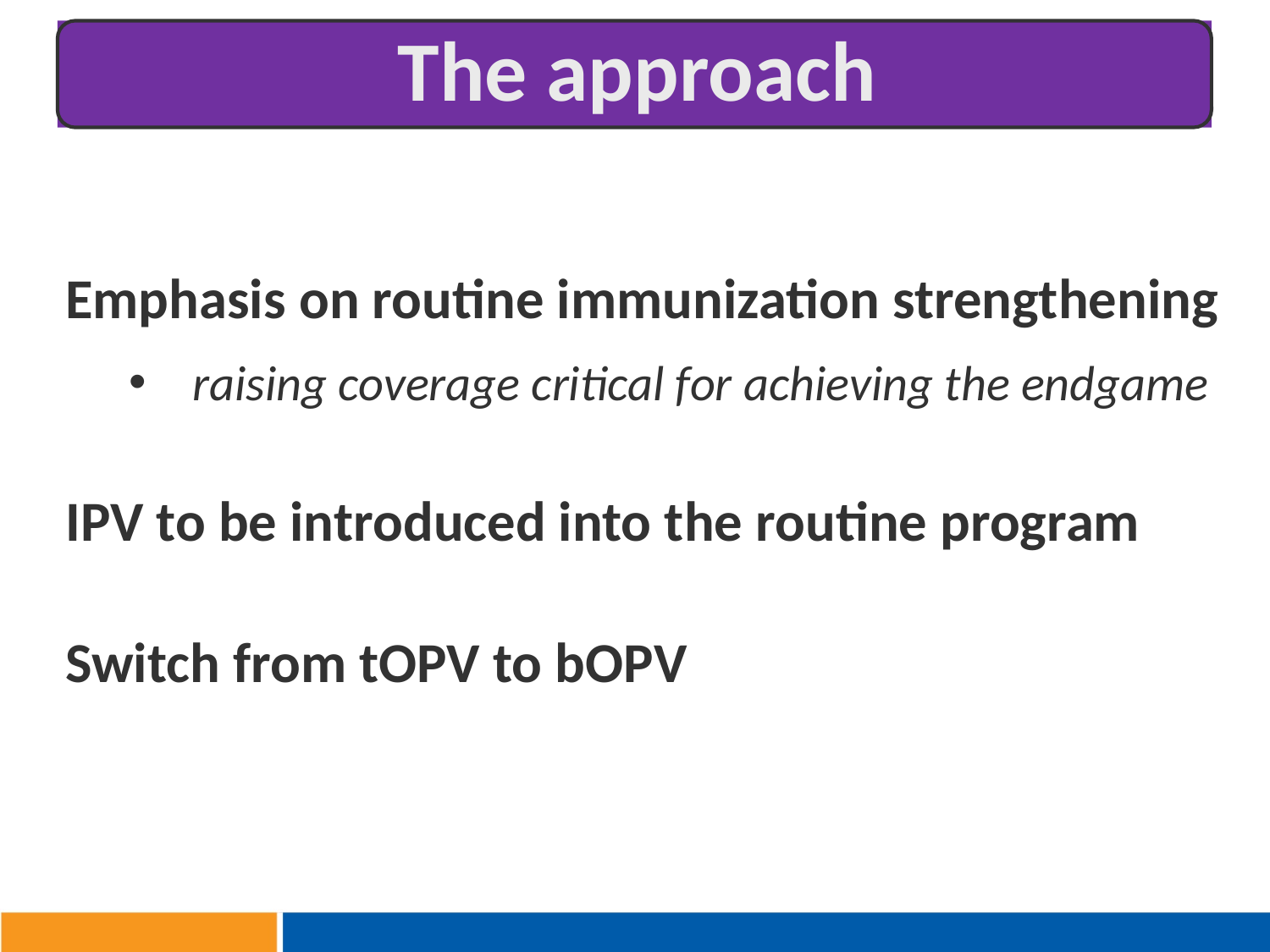

The approach
Emphasis on routine immunization strengthening
raising coverage critical for achieving the endgame
IPV to be introduced into the routine program
Switch from tOPV to bOPV